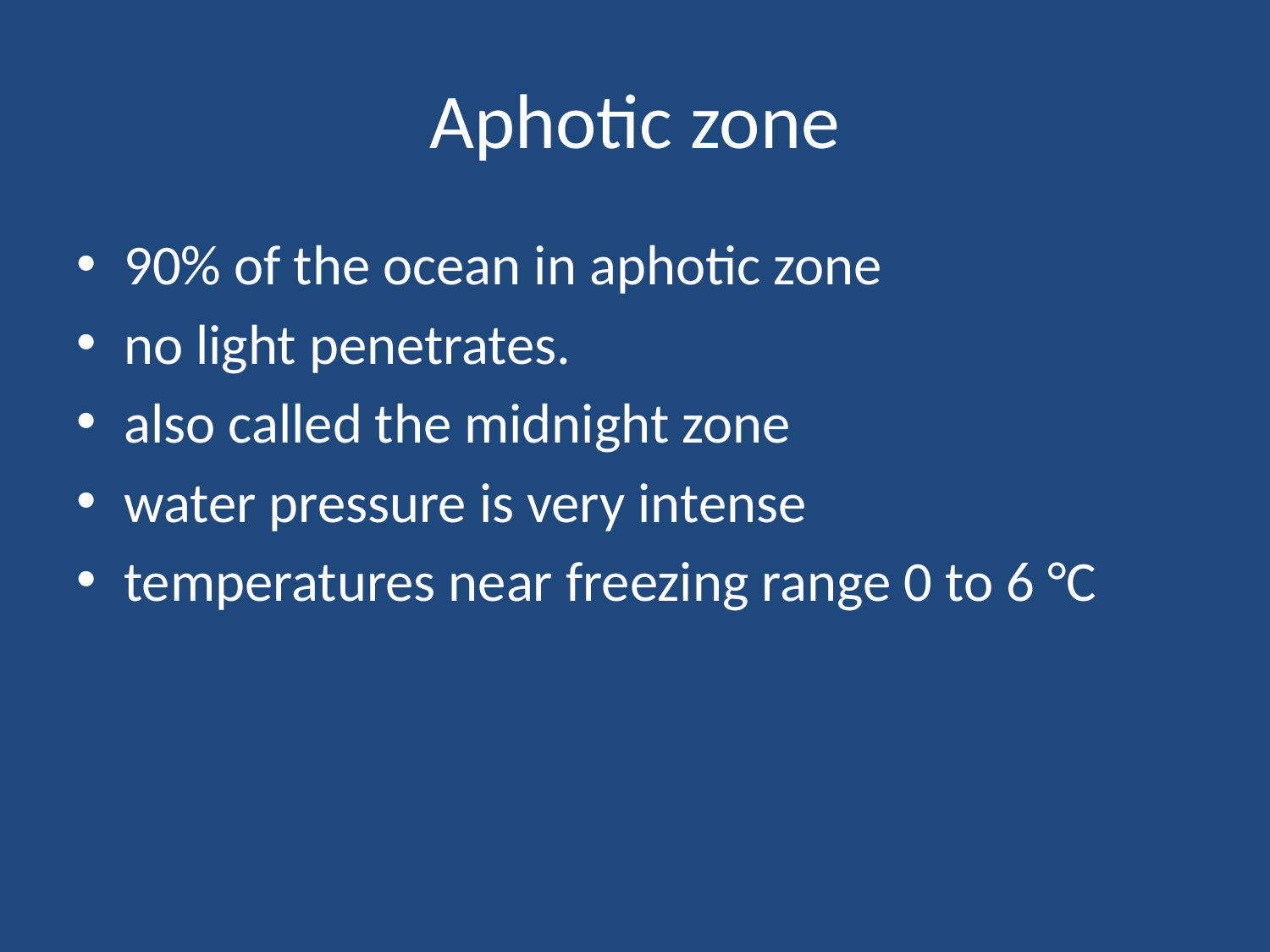

# Aphotic zone
90% of the ocean in aphotic zone
no light penetrates.
also called the midnight zone
water pressure is very intense
temperatures near freezing range 0 to 6 °C